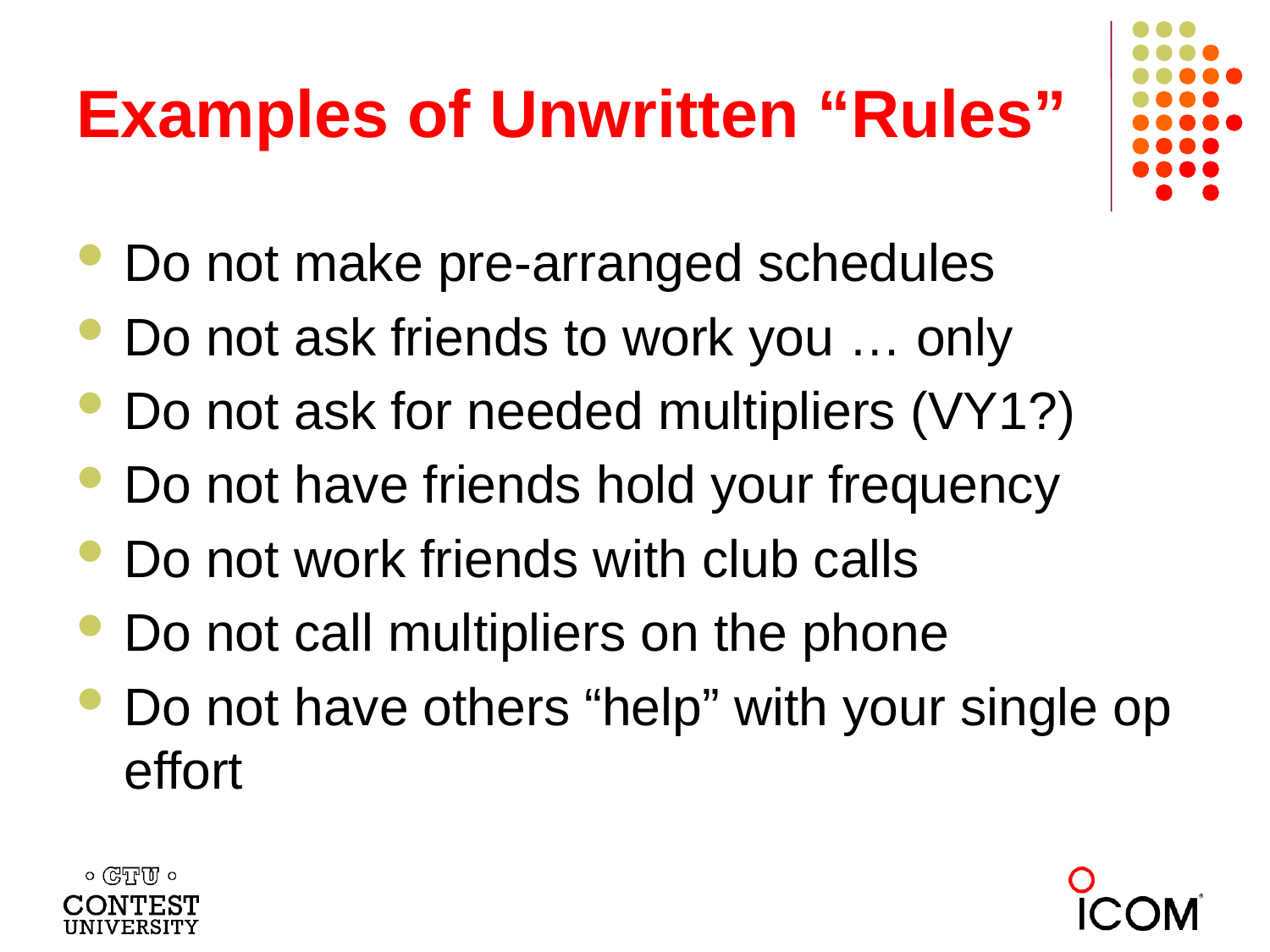

# Examples of Unwritten “Rules”
Do not make pre-arranged schedules
Do not ask friends to work you … only
Do not ask for needed multipliers (VY1?)
Do not have friends hold your frequency
Do not work friends with club calls
Do not call multipliers on the phone
Do not have others “help” with your single op effort